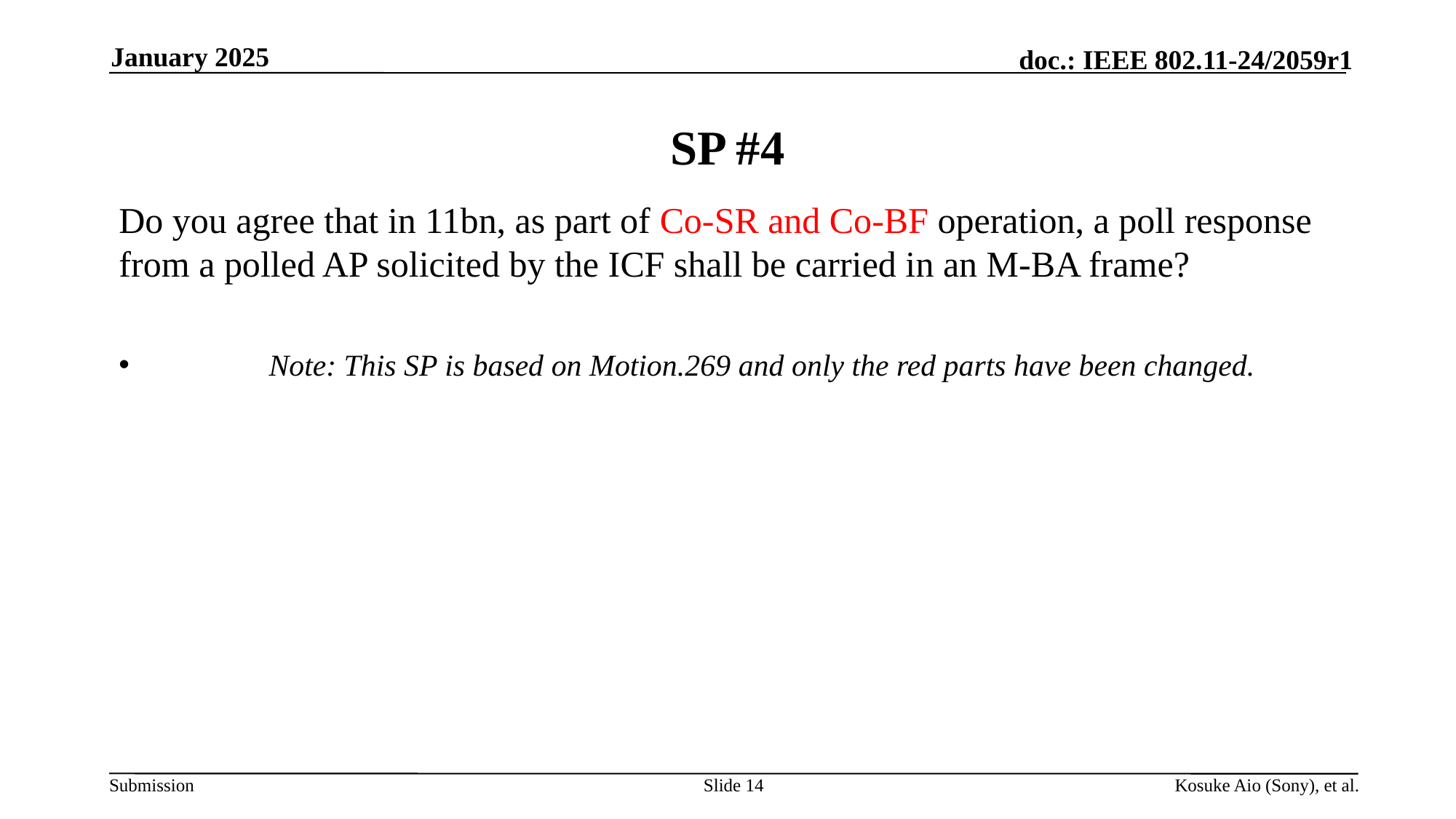

January 2025
# SP #4
Do you agree that in 11bn, as part of Co-SR and Co-BF operation, a poll response from a polled AP solicited by the ICF shall be carried in an M-BA frame?

	Note: This SP is based on Motion.269 and only the red parts have been changed.

Slide 14
Kosuke Aio (Sony), et al.